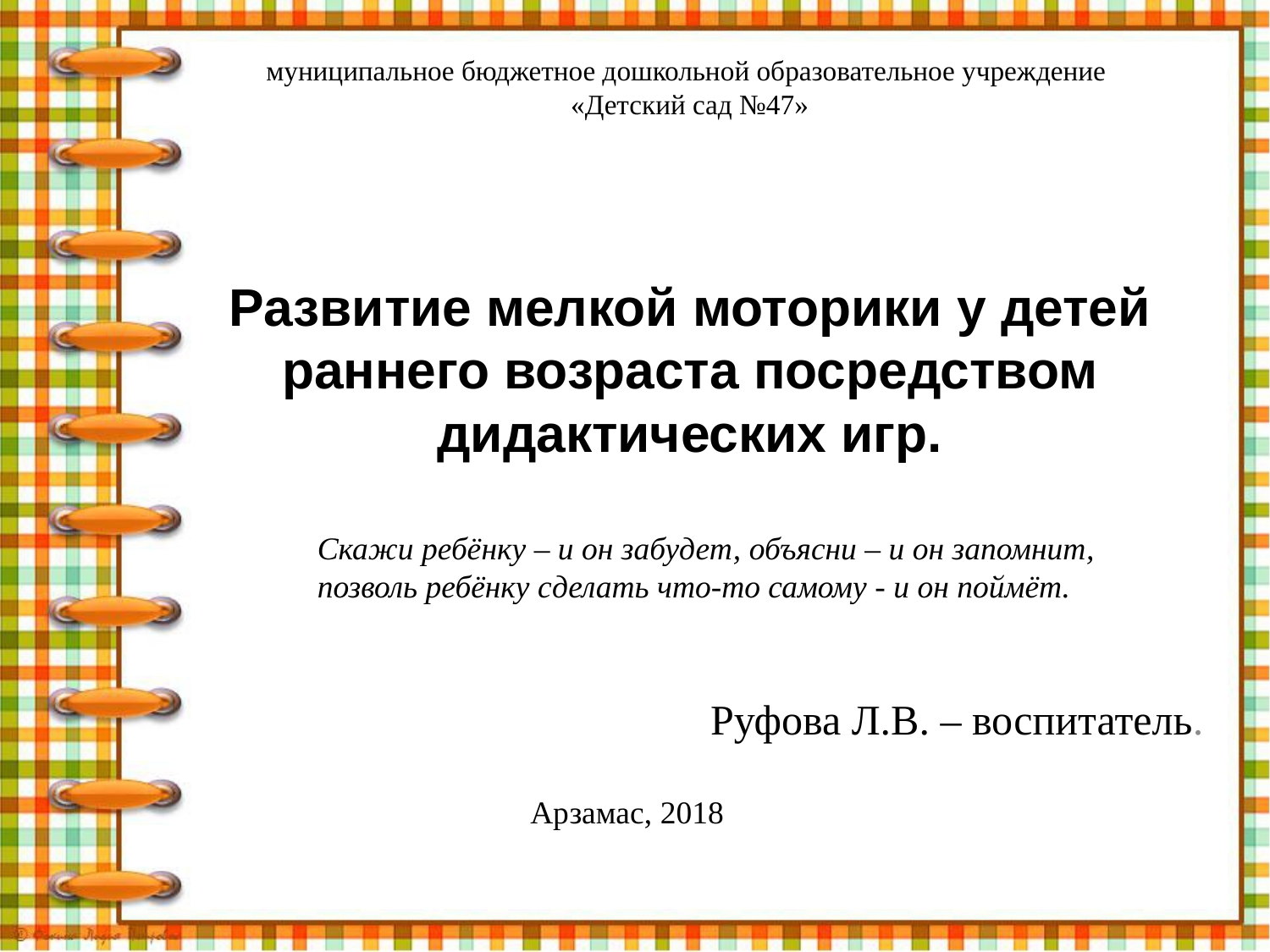

муниципальное бюджетное дошкольной образовательное учреждение
«Детский сад №47»
# Развитие мелкой моторики у детей раннего возраста посредством дидактических игр.
Скажи ребёнку – и он забудет, объясни – и он запомнит, позволь ребёнку сделать что-то самому - и он поймёт.
Руфова Л.В. – воспитатель.
Арзамас, 2018